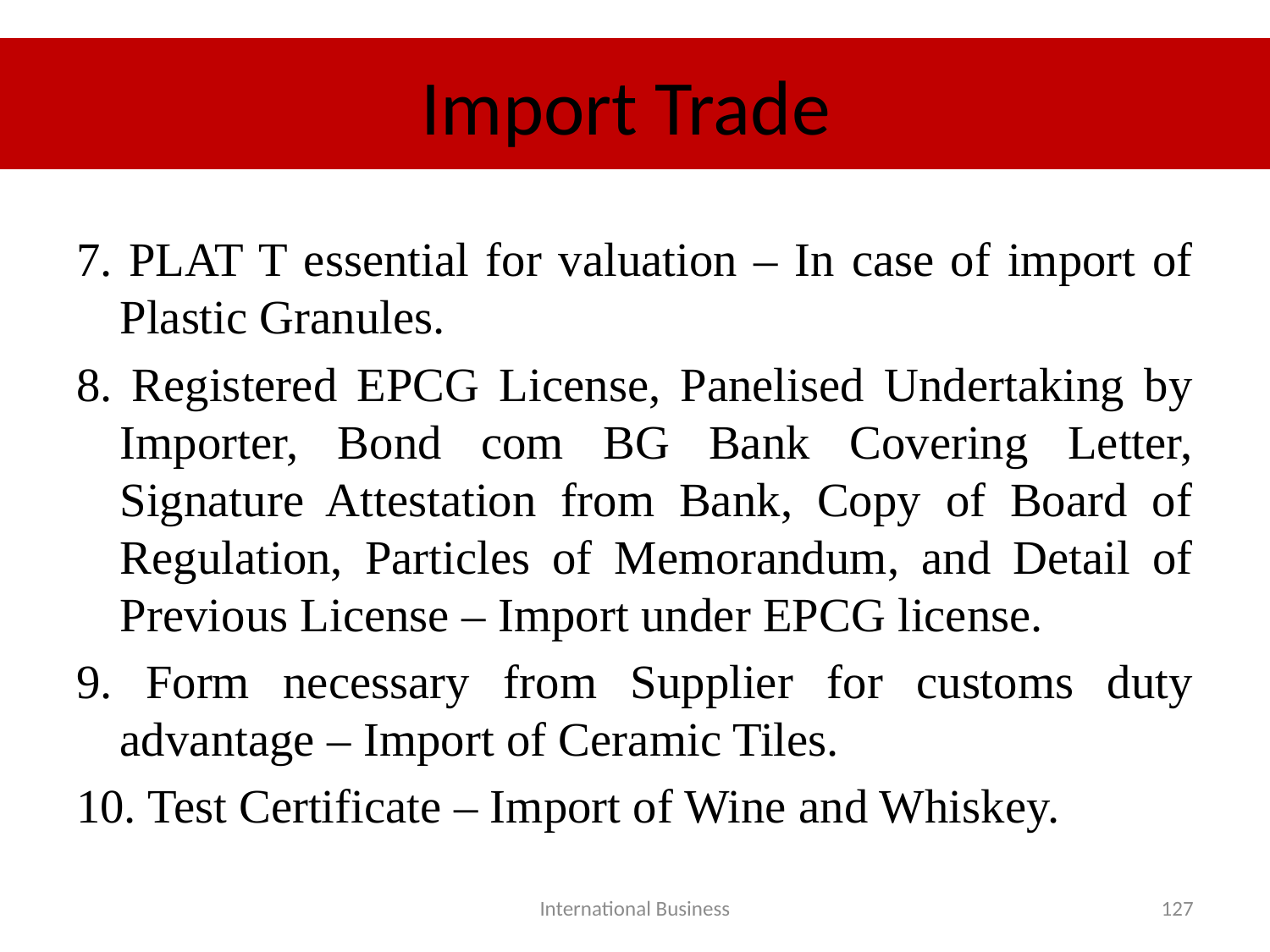

# Import Trade
7. PLAT T essential for valuation – In case of import of Plastic Granules.
8. Registered EPCG License, Panelised Undertaking by Importer, Bond com BG Bank Covering Letter, Signature Attestation from Bank, Copy of Board of Regulation, Particles of Memorandum, and Detail of Previous License – Import under EPCG license.
9. Form necessary from Supplier for customs duty advantage – Import of Ceramic Tiles.
10. Test Certificate – Import of Wine and Whiskey.
International Business
127